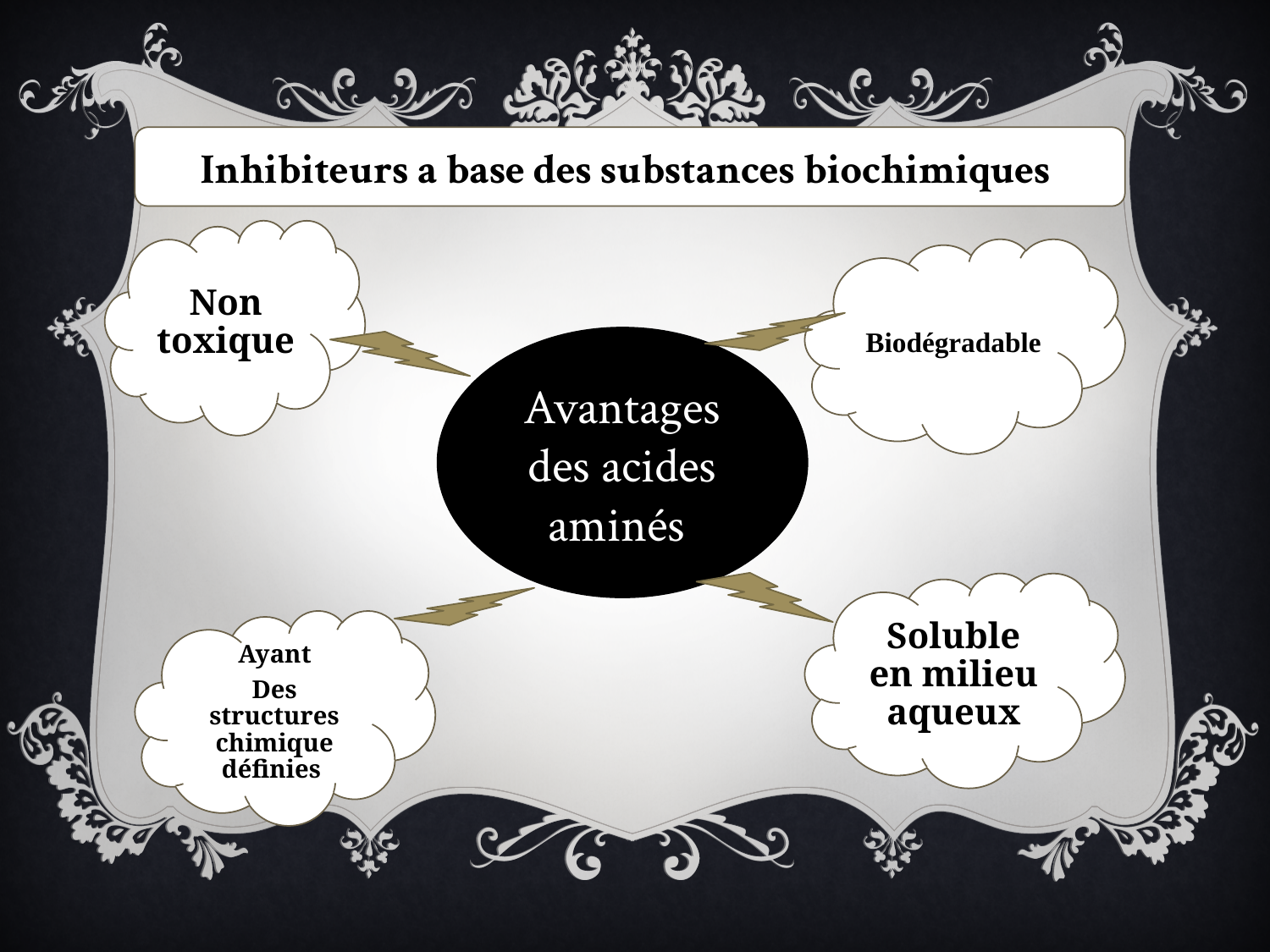

Inhibiteurs a base des substances biochimiques
Non toxique
Biodégradable

Avantages des acides aminés

Soluble en milieu aqueux

Ayant
Des structures chimique définies